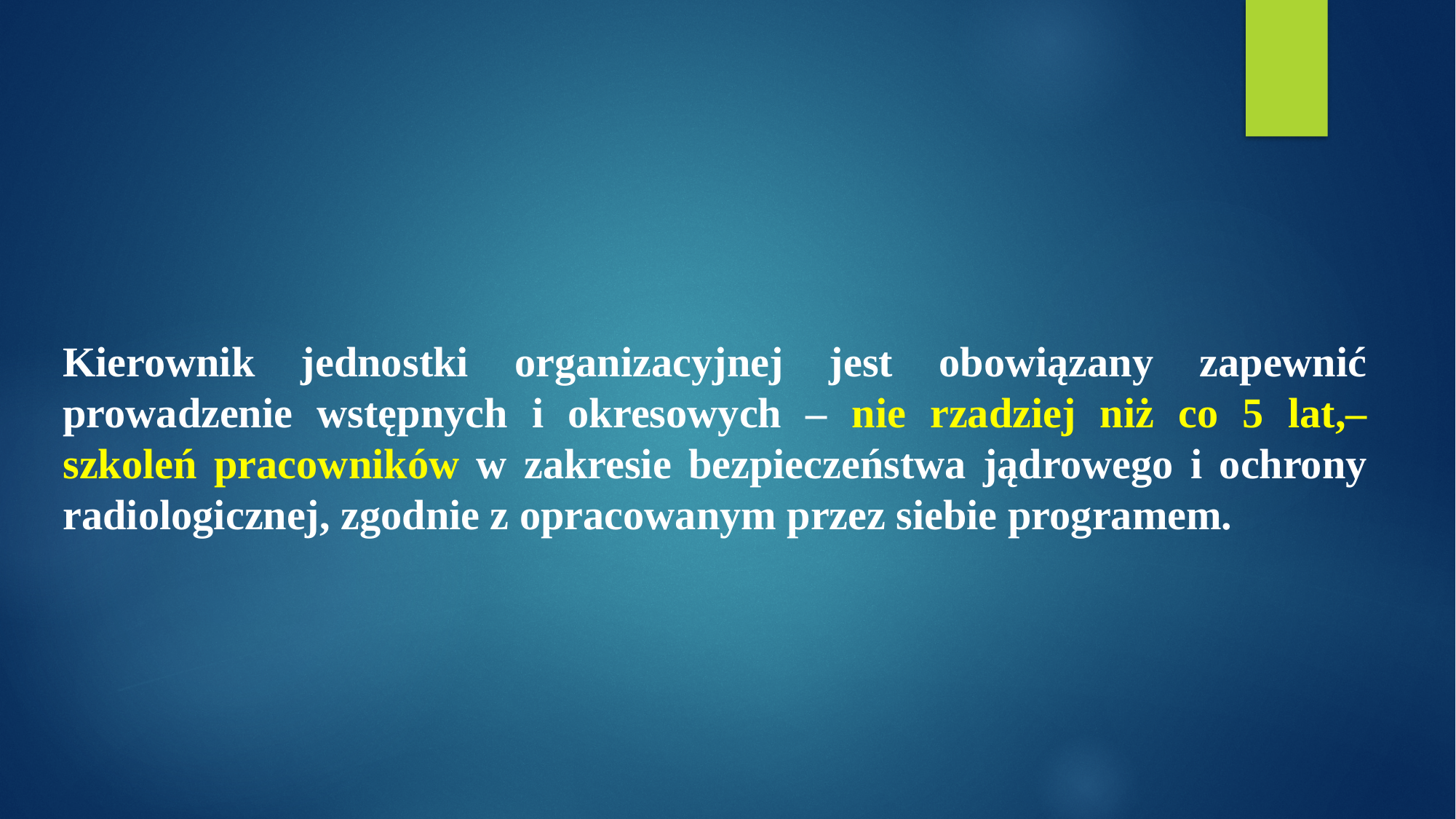

Kierownik jednostki organizacyjnej jest obowiązany zapewnić prowadzenie wstępnych i okresowych – nie rzadziej niż co 5 lat,– szkoleń pracowników w zakresie bezpieczeństwa jądrowego i ochrony radiologicznej, zgodnie z opracowanym przez siebie programem.